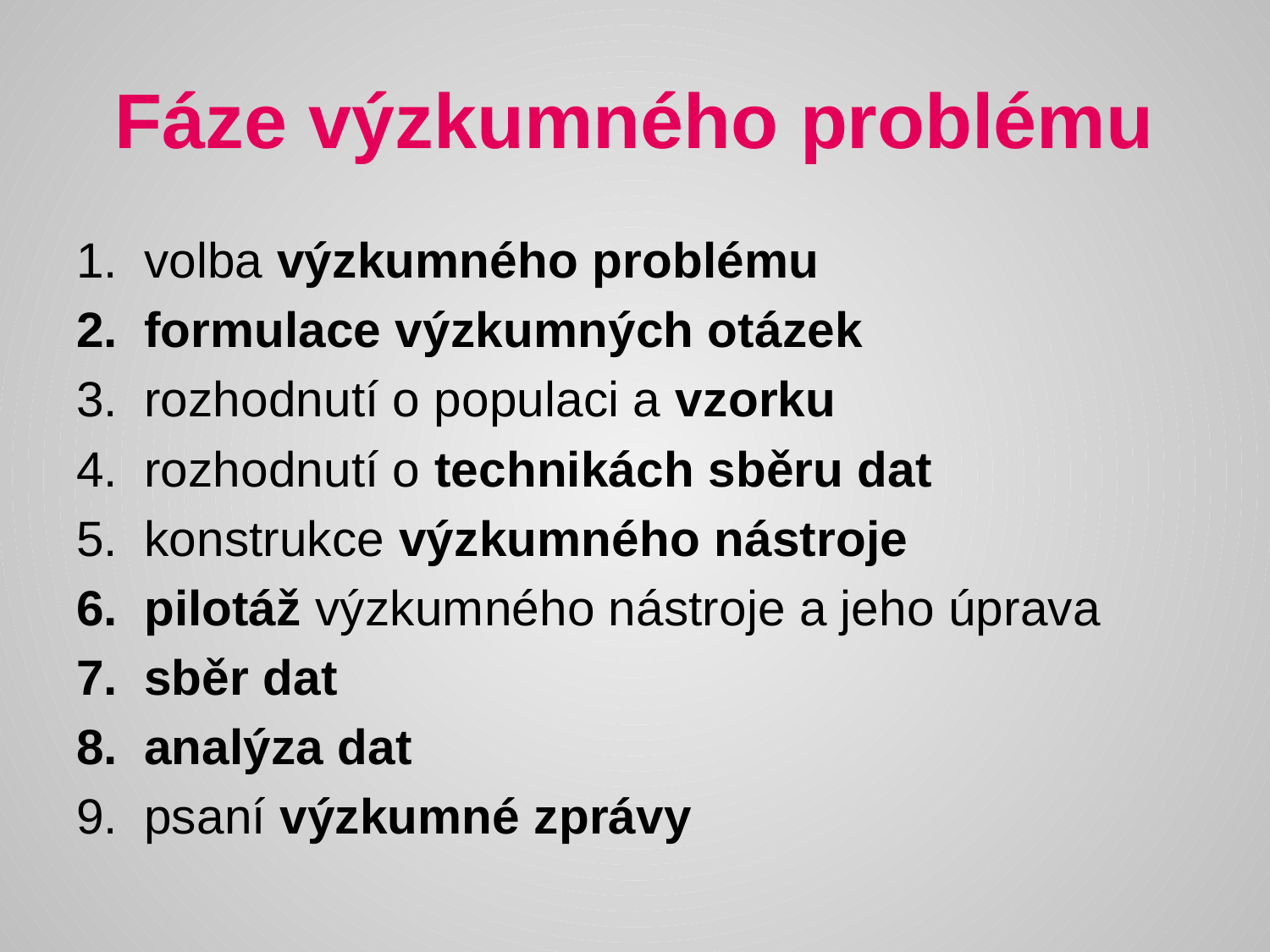

# Fáze výzkumného problému
volba výzkumného problému
formulace výzkumných otázek
rozhodnutí o populaci a vzorku
rozhodnutí o technikách sběru dat
konstrukce výzkumného nástroje
pilotáž výzkumného nástroje a jeho úprava
sběr dat
analýza dat
psaní výzkumné zprávy